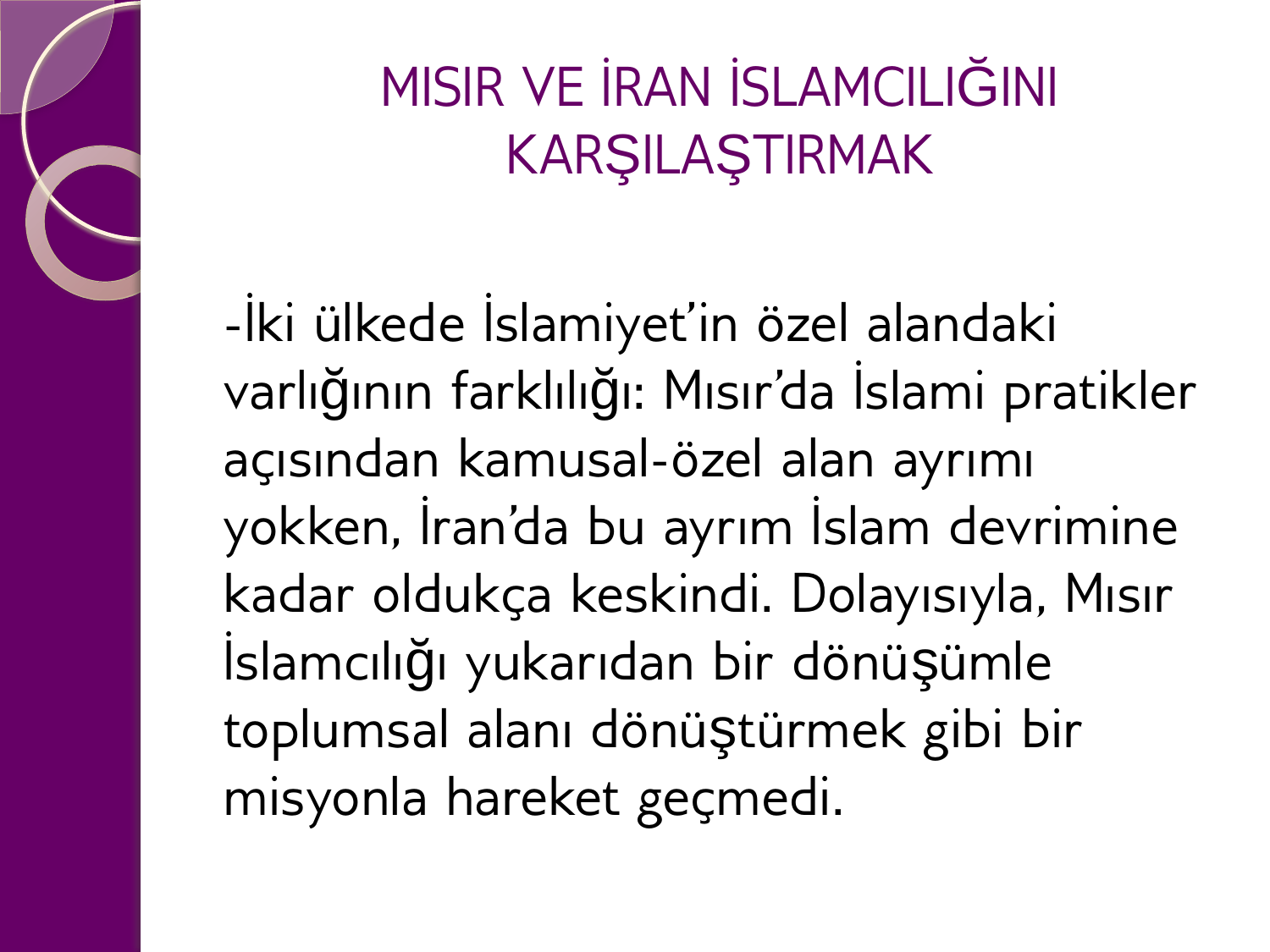

# MISIR VE İRAN İSLAMCILIĞINI KARŞILAŞTIRMAK

-İki ülkede İslamiyet’in özel alandaki varlığının farklılığı: Mısır’da İslami pratikler açısından kamusal-özel alan ayrımı yokken, İran’da bu ayrım İslam devrimine kadar oldukça keskindi. Dolayısıyla, Mısır İslamcılığı yukarıdan bir dönüşümle toplumsal alanı dönüştürmek gibi bir misyonla hareket geçmedi.